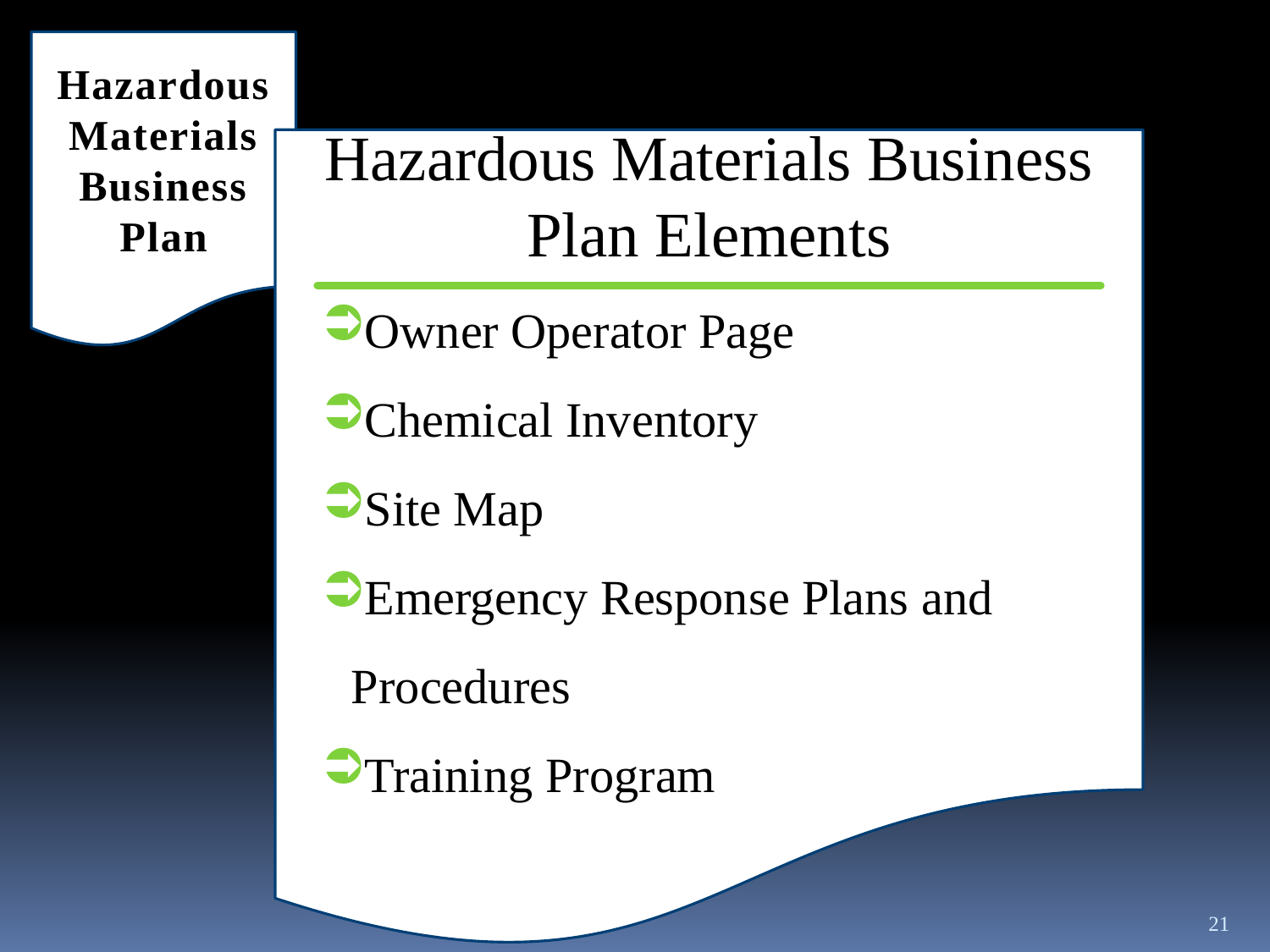

Hazardous Materials Business Plan

Hazardous Materials Business Plan Elements
Owner Operator Page
Chemical Inventory
Site Map
Emergency Response Plans and Procedures
Training Program
21